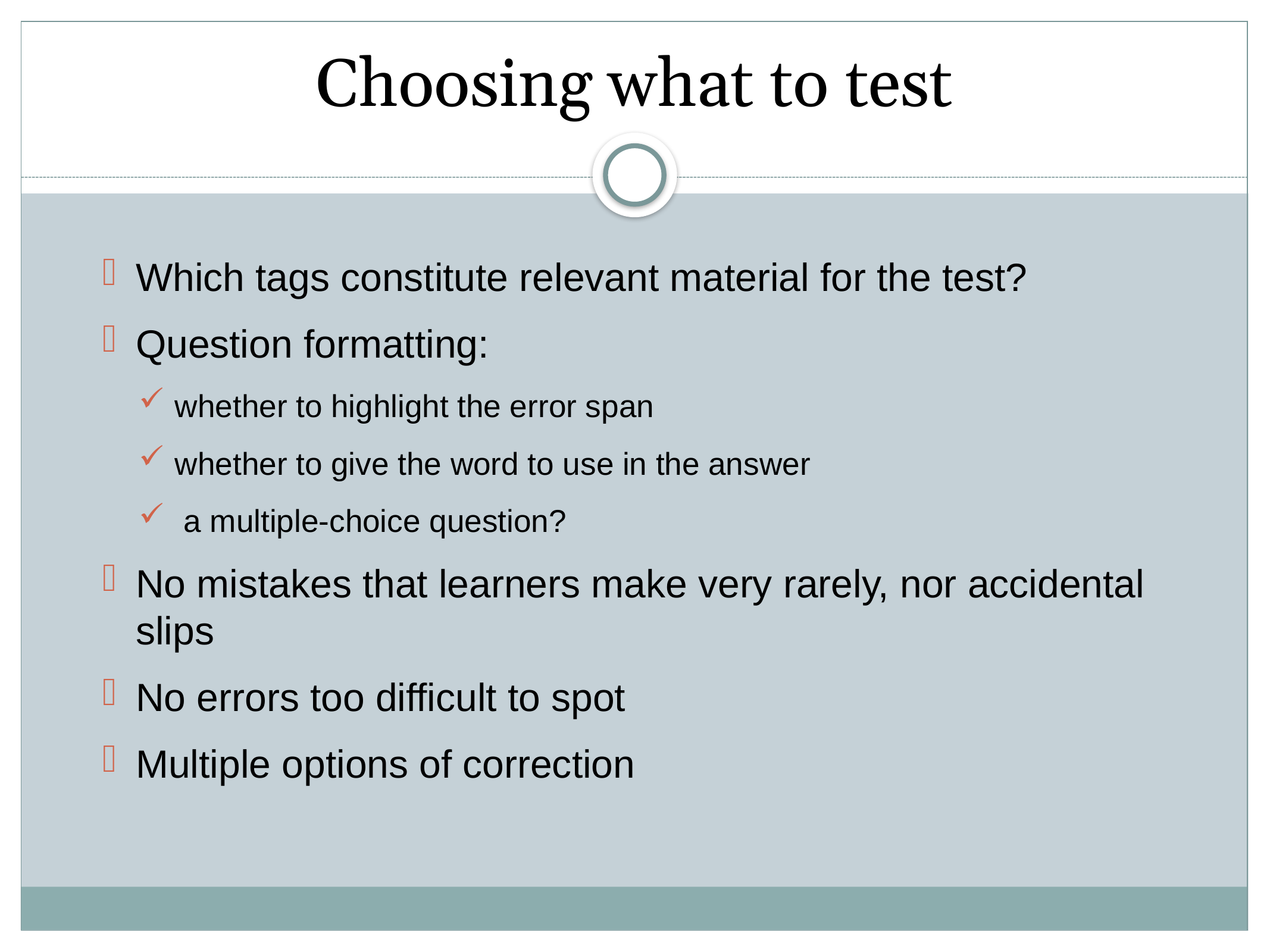

Choosing what to test
Which tags constitute relevant material for the test?
Question formatting:
whether to highlight the error span
whether to give the word to use in the answer
 a multiple-choice question?
No mistakes that learners make very rarely, nor accidental slips
No errors too difficult to spot
Multiple options of correction